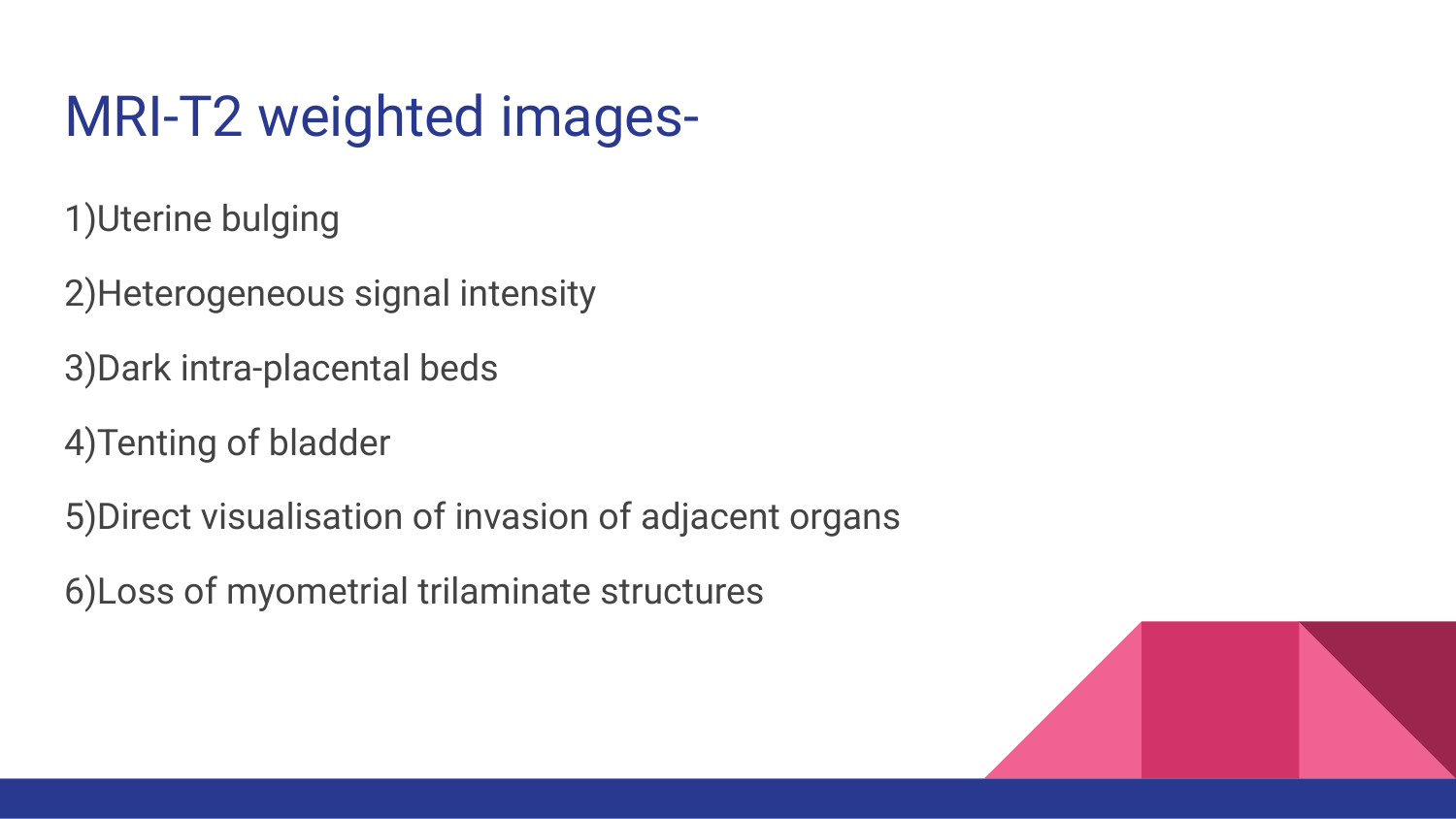

# MRI-T2 weighted images-
1)Uterine bulging
2)Heterogeneous signal intensity
3)Dark intra-placental beds
4)Tenting of bladder
5)Direct visualisation of invasion of adjacent organs
6)Loss of myometrial trilaminate structures